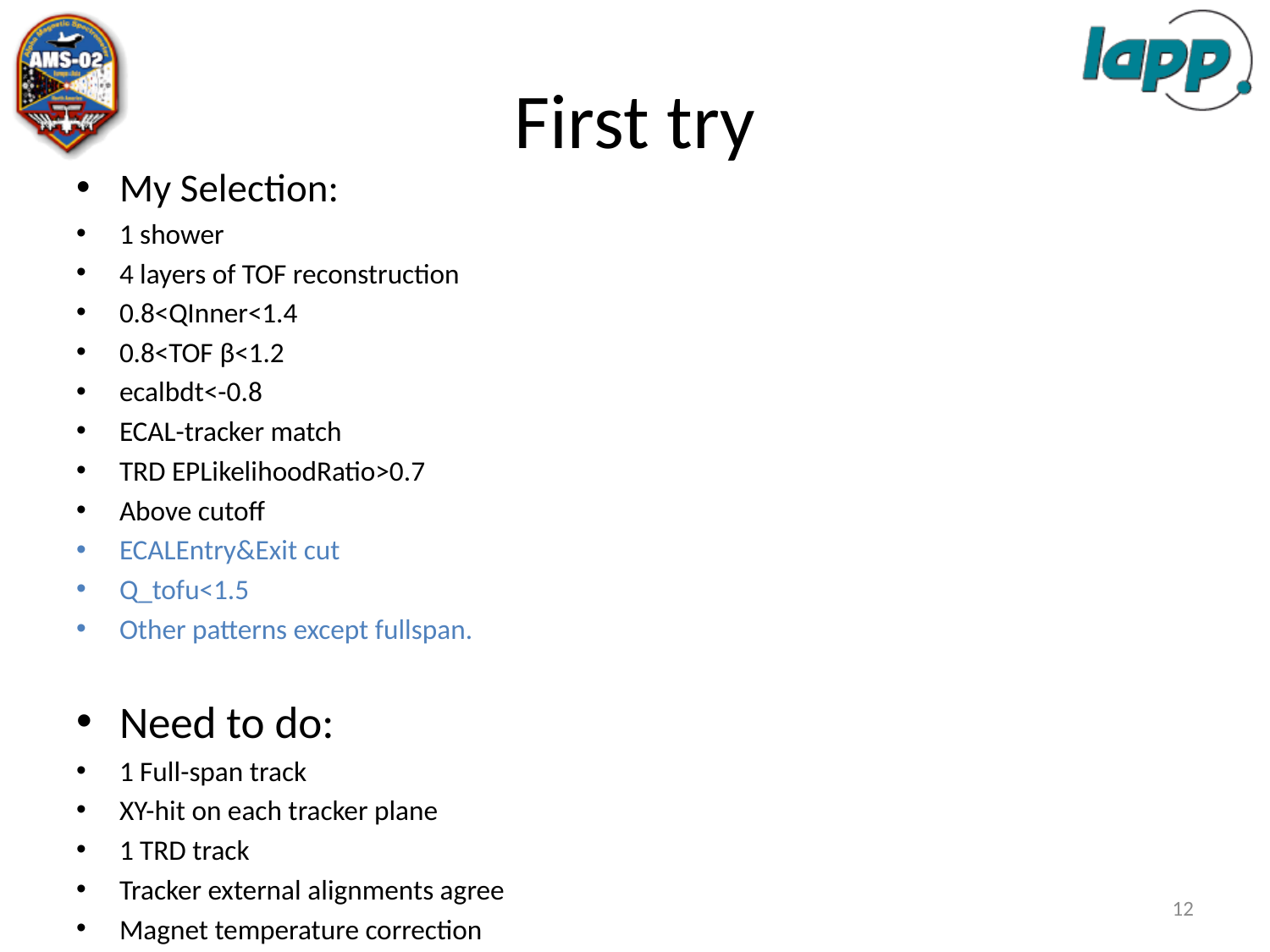

# First try
My Selection:
1 shower
4 layers of TOF reconstruction
0.8<QInner<1.4
0.8<TOF β<1.2
ecalbdt<-0.8
ECAL-tracker match
TRD EPLikelihoodRatio>0.7
Above cutoff
ECALEntry&Exit cut
Q_tofu<1.5
Other patterns except fullspan.

Need to do:
1 Full-span track
XY-hit on each tracker plane
1 TRD track
Tracker external alignments agree
Magnet temperature correction
12